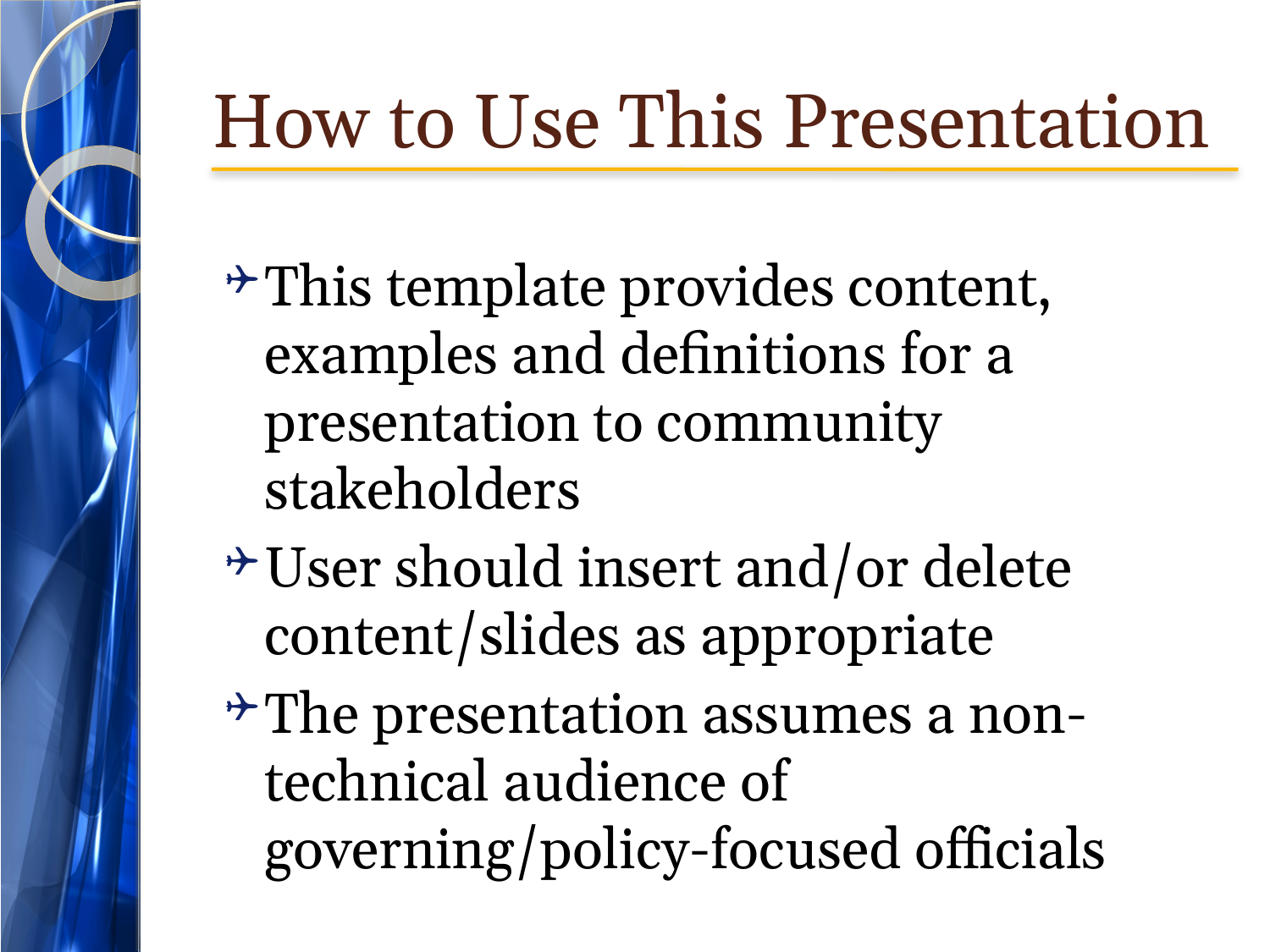

# How to Use This Presentation
This template provides content, examples and definitions for a presentation to community stakeholders
User should insert and/or delete content/slides as appropriate
The presentation assumes a non-technical audience of governing/policy-focused officials